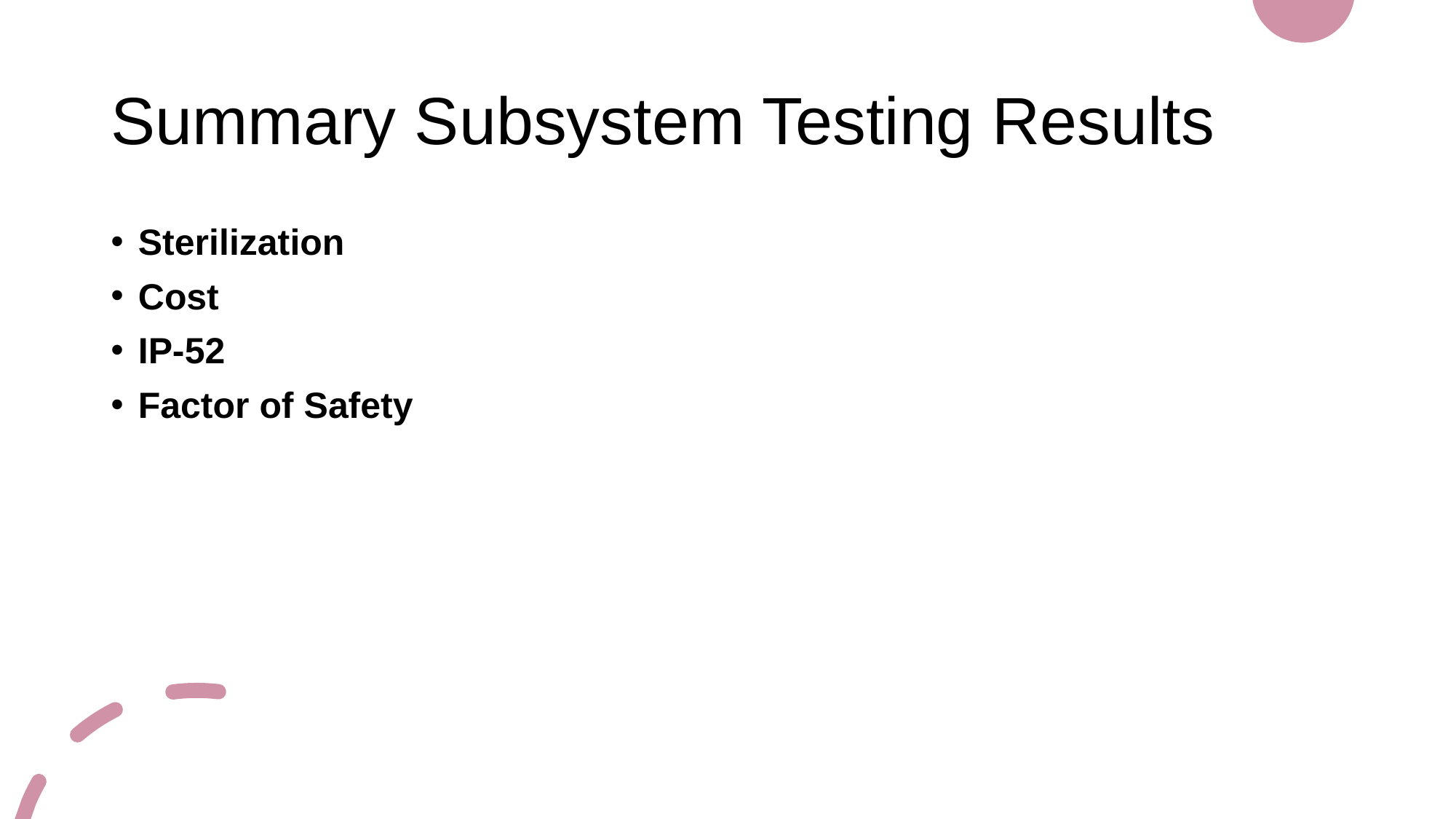

# Summary Subsystem Testing Results
Sterilization
Cost
IP-52
Factor of Safety